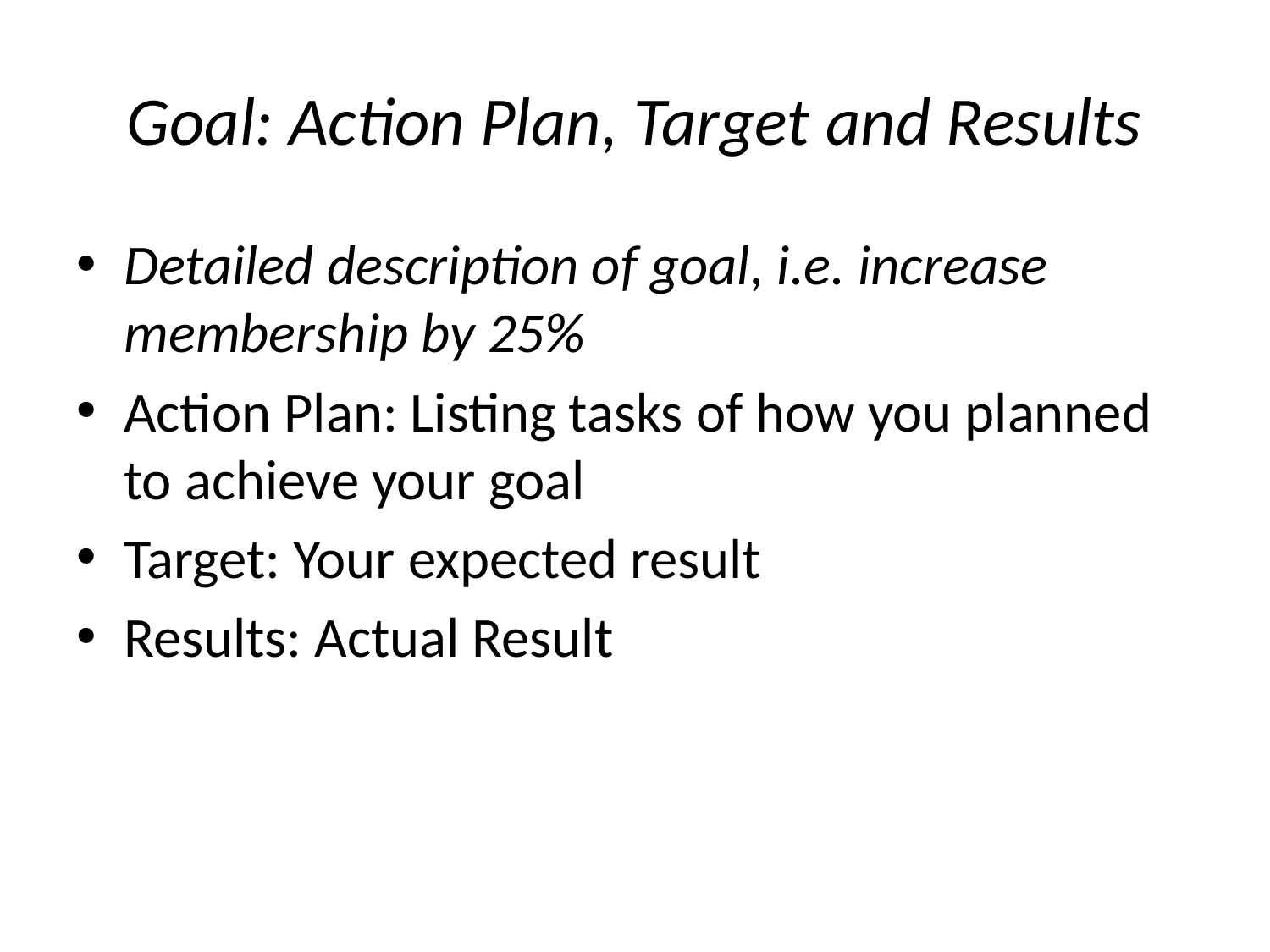

# Goal: Action Plan, Target and Results
Detailed description of goal, i.e. increase membership by 25%
Action Plan: Listing tasks of how you planned to achieve your goal
Target: Your expected result
Results: Actual Result